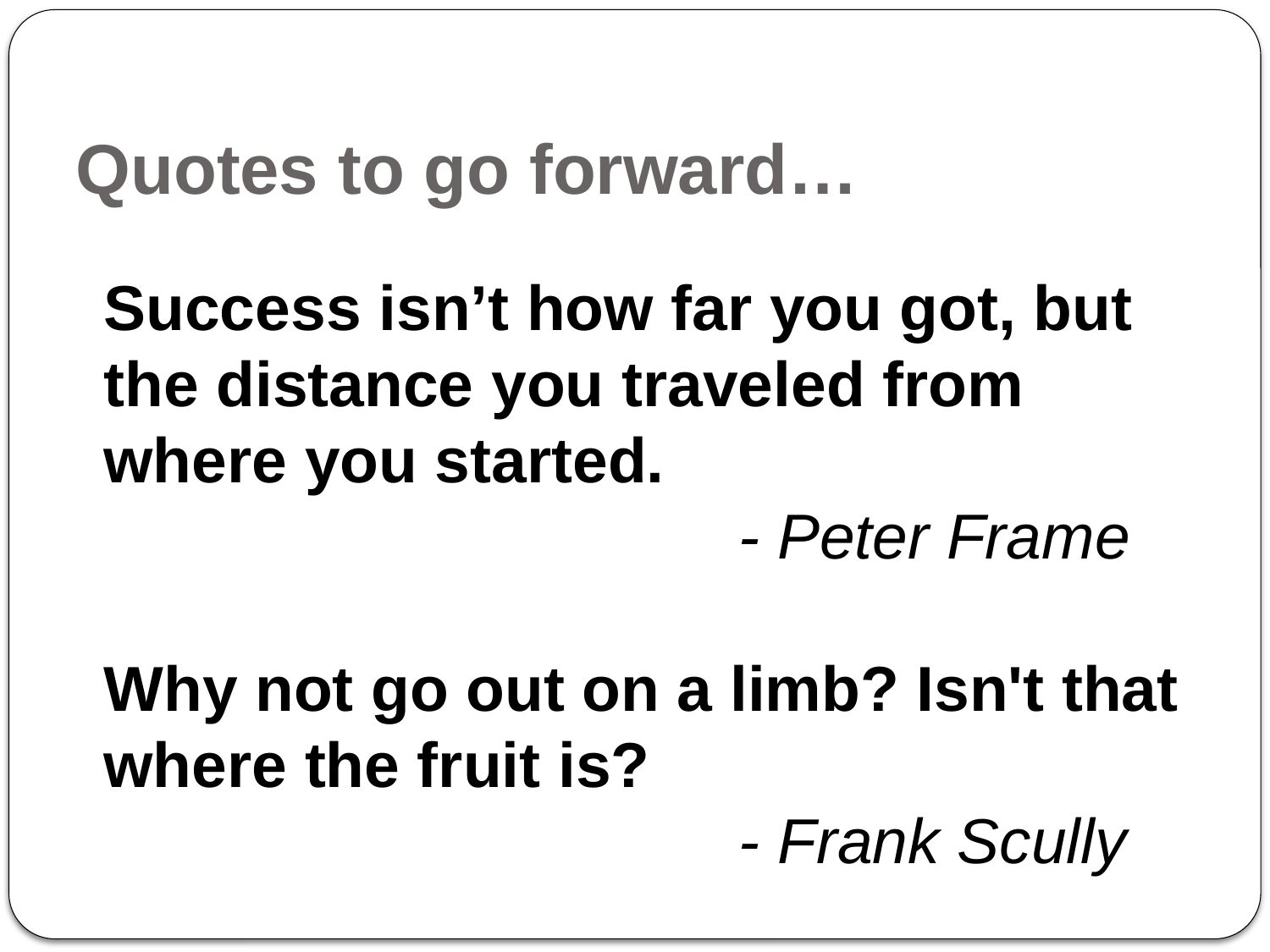

Quotes to go forward…
Success isn’t how far you got, but the distance you traveled from where you started.
     					- Peter Frame

Why not go out on a limb? Isn't that where the fruit is?
    					- Frank Scully